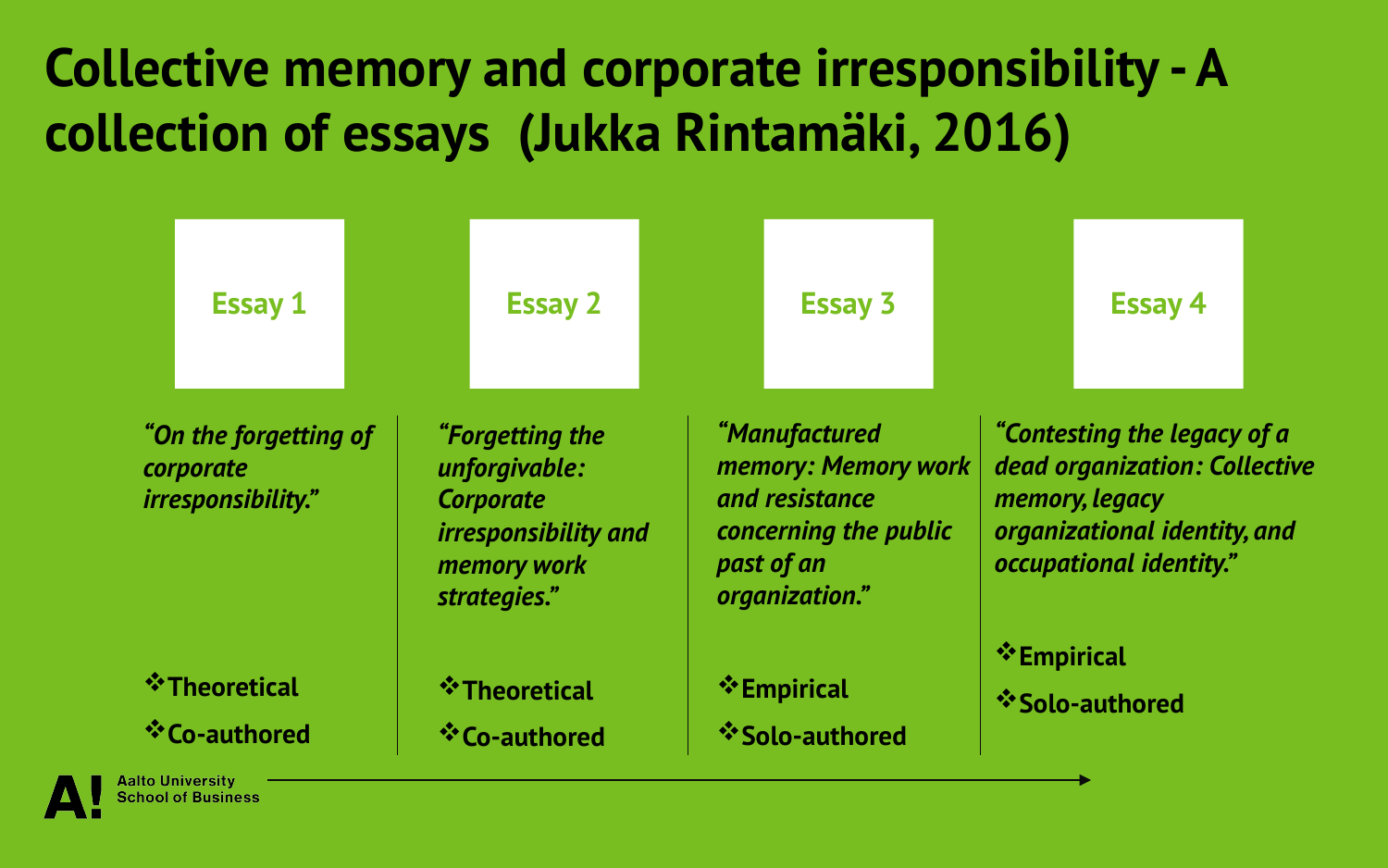

Collective memory and corporate irresponsibility - A collection of essays  (Jukka Rintamäki, 2016)
Essay 1
Essay 2
Essay 3
Essay 4
“Manufactured memory: Memory work and resistance
concerning the public past of an organization.”

Empirical
Solo-authored
“Contesting the legacy of a dead organization: Collective
memory, legacy organizational identity, and occupational identity.”

Empirical
Solo-authored
“On the forgetting of corporate irresponsibility.”

Theoretical
Co-authored
“Forgetting the unforgivable:
Corporate irresponsibility and memory work strategies.”

Theoretical
Co-authored